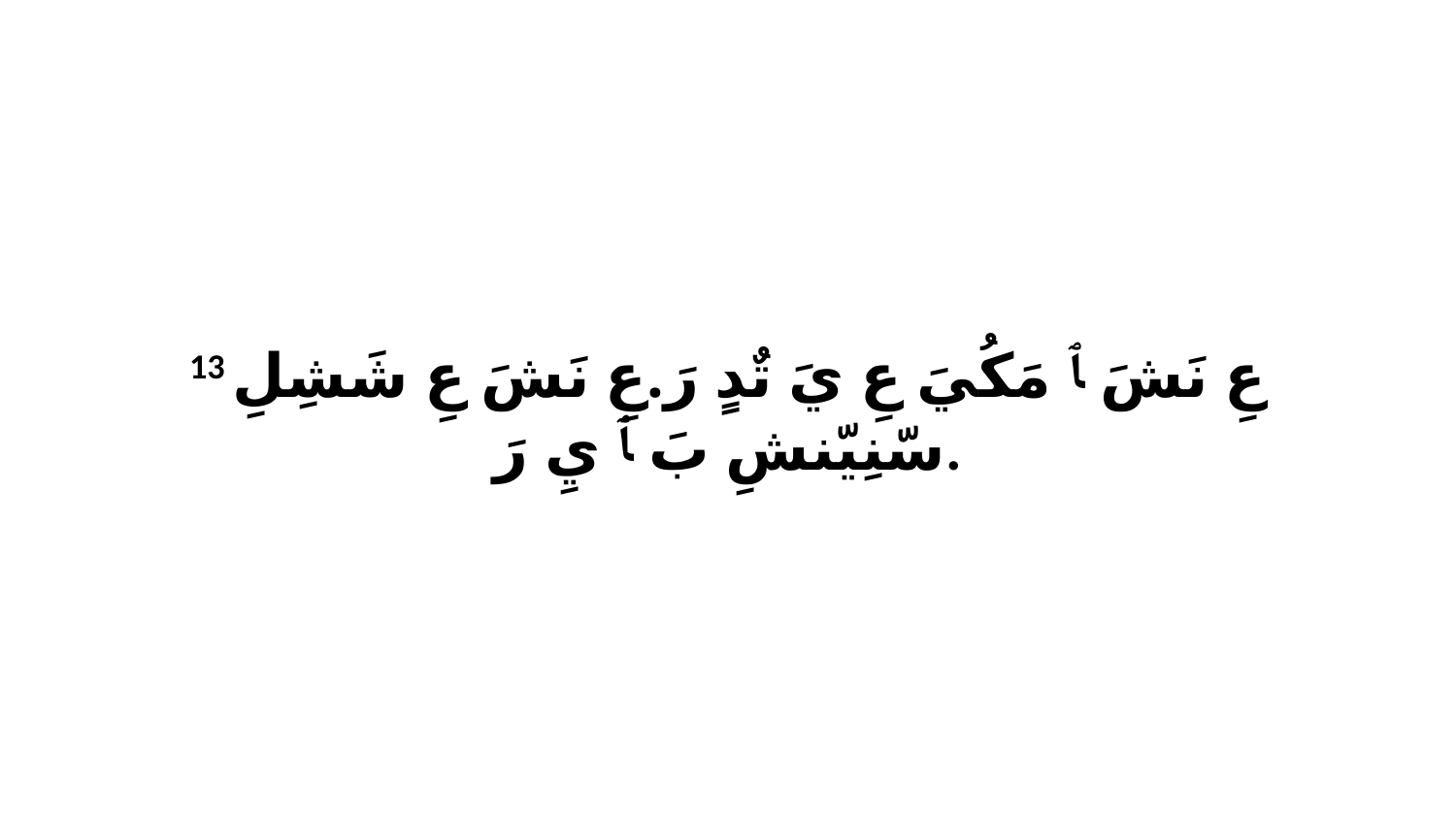

13 عِ نَشَ ﭑ مَكُيَ عِ يَ تٌدٍ رَ.عِ نَشَ عِ شَشِلِ سّنِيّنشِ بَ ﭑ يِ رَ.